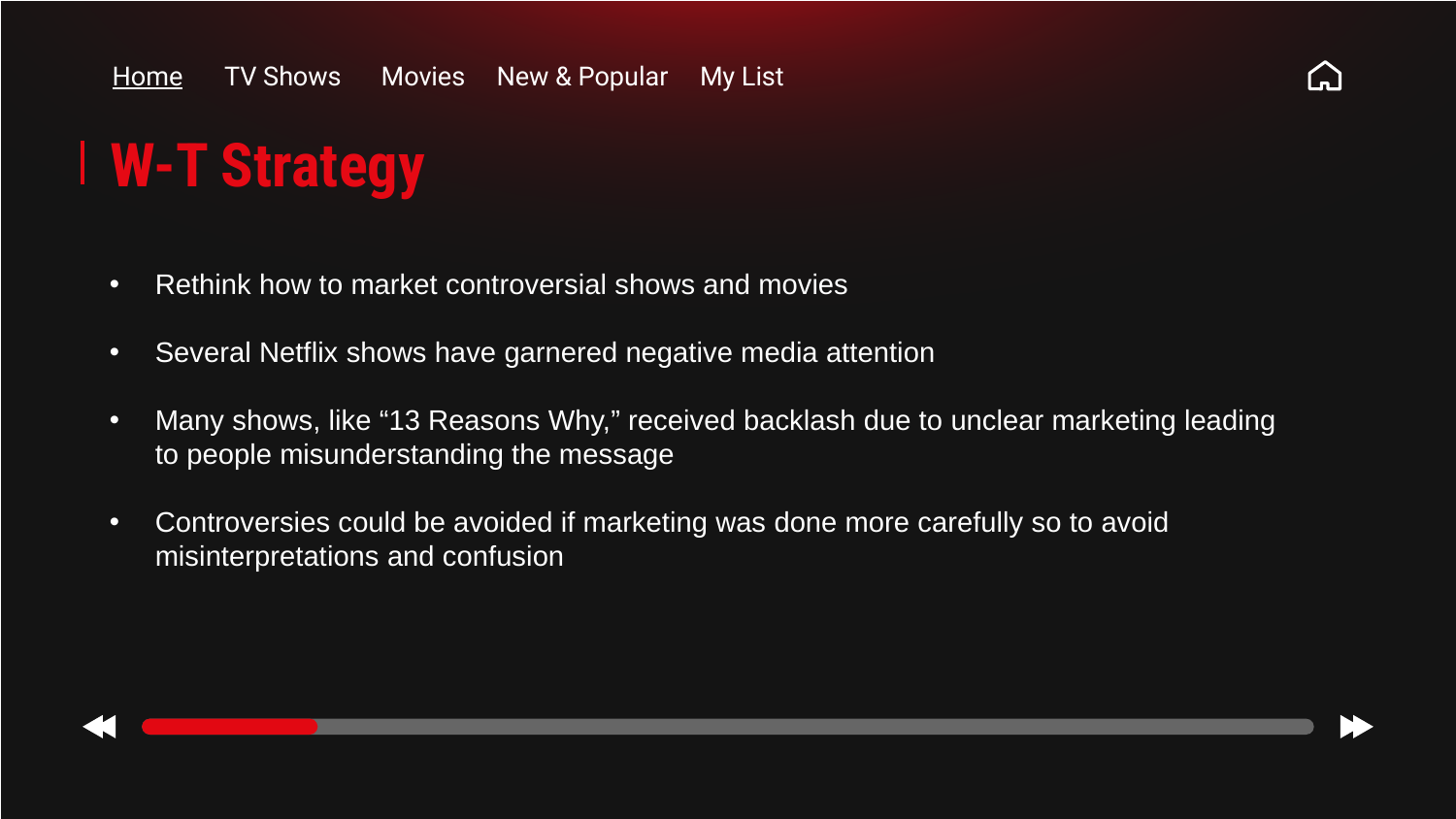

TV Shows
New & Popular
Home
Movies
My List

# W-T Strategy
Rethink how to market controversial shows and movies

Several Netflix shows have garnered negative media attention

Many shows, like “13 Reasons Why,” received backlash due to unclear marketing leading to people misunderstanding the message

Controversies could be avoided if marketing was done more carefully so to avoid misinterpretations and confusion